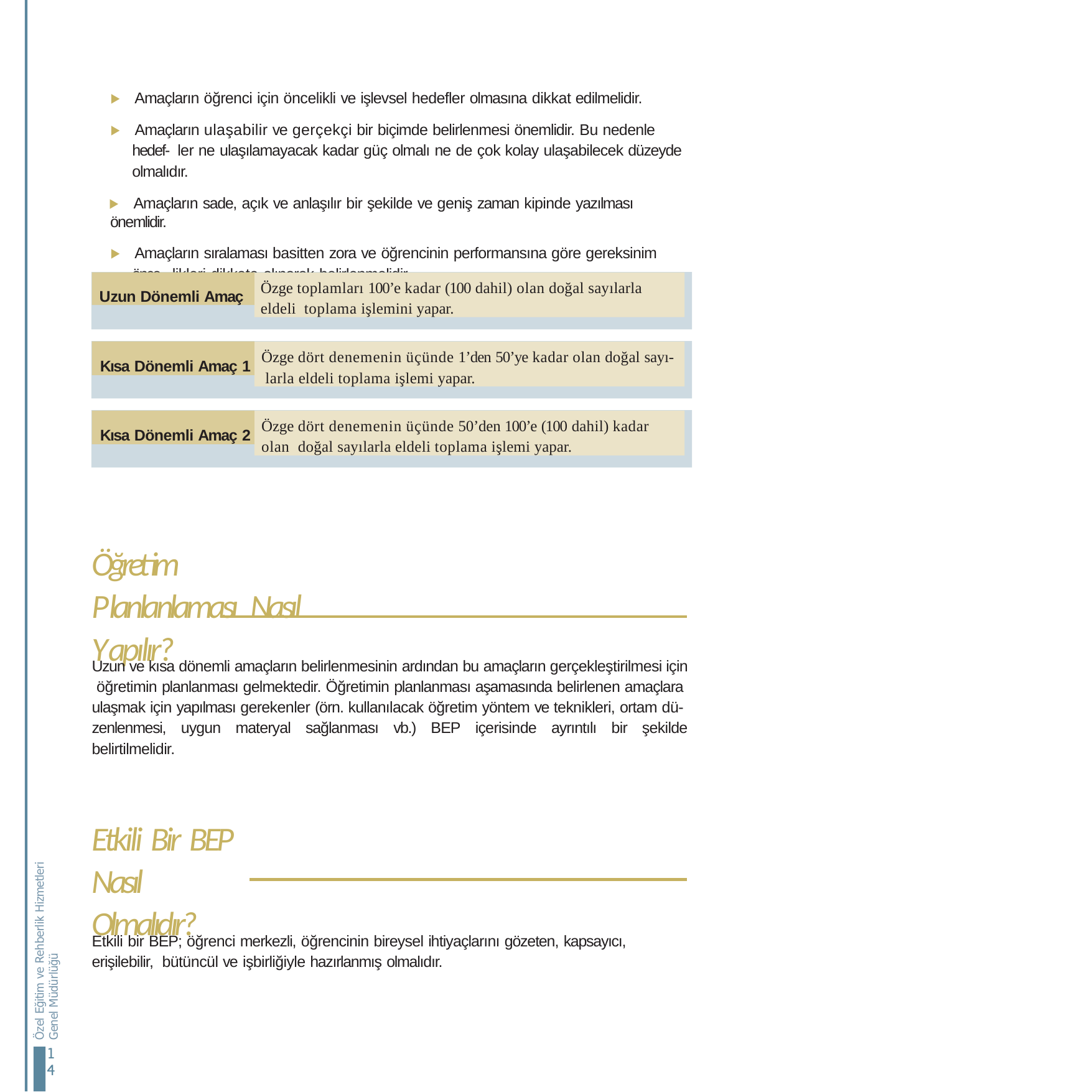

⯈ Amaçların öğrenci için öncelikli ve işlevsel hedefler olmasına dikkat edilmelidir.
⯈ Amaçların ulaşabilir ve gerçekçi bir biçimde belirlenmesi önemlidir. Bu nedenle hedef-  ler ne ulaşılamayacak kadar güç olmalı ne de çok kolay ulaşabilecek düzeyde olmalıdır.
⯈ Amaçların sade, açık ve anlaşılır bir şekilde ve geniş zaman kipinde yazılması önemlidir.
⯈ Amaçların sıralaması basitten zora ve öğrencinin performansına göre gereksinim önce-  likleri dikkate alınarak belirlenmelidir.

Uzun Dönemli Amaç
Özge toplamları 100’e kadar (100 dahil) olan doğal sayılarla eldeli  toplama işlemini yapar.

Kısa Dönemli Amaç 1
Özge dört denemenin üçünde 1’den 50’ye kadar olan doğal sayı-  larla eldeli toplama işlemi yapar.

Kısa Dönemli Amaç 2
Özge dört denemenin üçünde 50’den 100’e (100 dahil) kadar olan  doğal sayılarla eldeli toplama işlemi yapar.
Öğretim Planlanlaması  Nasıl Yapılır?

Uzun ve kısa dönemli amaçların belirlenmesinin ardından bu amaçların gerçekleştirilmesi için  öğretimin planlanması gelmektedir. Öğretimin planlanması aşamasında belirlenen amaçlara  ulaşmak için yapılması gerekenler (örn. kullanılacak öğretim yöntem ve teknikleri, ortam dü-  zenlenmesi, uygun materyal sağlanması vb.) BEP içerisinde ayrıntılı bir şekilde belirtilmelidir.
Etkili Bir BEP  Nasıl Olmalıdır?
Özel Eğitim ve Rehberlik Hizmetleri Genel Müdürlüğü

Etkili bir BEP; öğrenci merkezli, öğrencinin bireysel ihtiyaçlarını gözeten, kapsayıcı, erişilebilir,  bütüncül ve işbirliğiyle hazırlanmış olmalıdır.
14